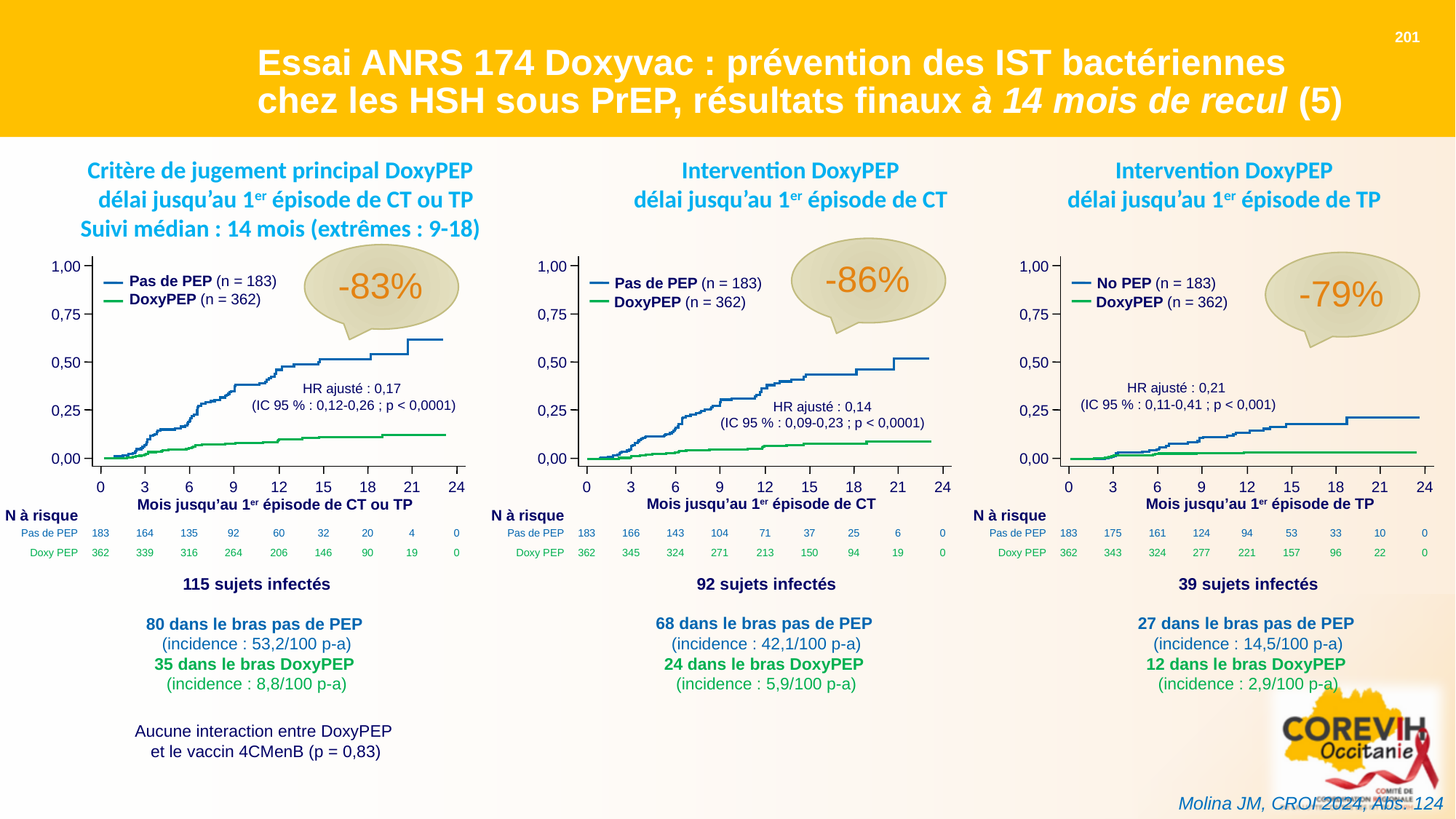

# Essai ANRS 174 Doxyvac : prévention des IST bactériennes chez les HSH sous PrEP, résultats finaux à 14 mois de recul (5)
201
Critère de jugement principal DoxyPEP
délai jusqu’au 1er épisode de CT ou TP
Suivi médian : 14 mois (extrêmes : 9-18)
Intervention DoxyPEP
délai jusqu’au 1er épisode de CT
Intervention DoxyPEP
délai jusqu’au 1er épisode de TP
-86%
-83%
1,00

Pas de PEP (n = 183)

DoxyPEP (n = 362)
0,75

0,50

HR ajusté : 0,17
(IC 95 % : 0,12-0,26 ; p < 0,0001)
0,25

0,00

0

3

6

9

12

15

18

21

24

Mois jusqu’au 1er épisode de CT ou TP
N à risque
183
164
135
92
60
32
20
4
0
Pas de PEP
362
339
316
264
206
146
90
19
0
Doxy PEP
1,00

Pas de PEP (n = 183)

DoxyPEP (n = 362)
0,75

0,50

0,25

HR ajusté : 0,14
(IC 95 % : 0,09-0,23 ; p < 0,0001)
0,00

0

3

6

9

12

15

18

21

24

Mois jusqu’au 1er épisode de CT
N à risque
183
166
143
104
71
37
25
6
0
Pas de PEP
362
345
324
271
213
150
94
19
0
Doxy PEP
1,00

No PEP (n = 183)

DoxyPEP (n = 362)
0,75

0,50

HR ajusté : 0,21
(IC 95 % : 0,11-0,41 ; p < 0,001)
0,25

0,00

0

3

6

9

12

15

18

21

24

Mois jusqu’au 1er épisode de TP
N à risque
183
175
161
124
94
53
33
10
0
Pas de PEP
362
343
324
277
221
157
96
22
0
Doxy PEP
-79%
115 sujets infectés

80 dans le bras pas de PEP
(incidence : 53,2/100 p-a)
35 dans le bras DoxyPEP
(incidence : 8,8/100 p-a)
92 sujets infectés
68 dans le bras pas de PEP
(incidence : 42,1/100 p-a)
24 dans le bras DoxyPEP
(incidence : 5,9/100 p-a)
39 sujets infectés
27 dans le bras pas de PEP
(incidence : 14,5/100 p-a)
12 dans le bras DoxyPEP
(incidence : 2,9/100 p-a)
Aucune interaction entre DoxyPEP
et le vaccin 4CMenB (p = 0,83)
Molina JM, CROI 2024, Abs. 124